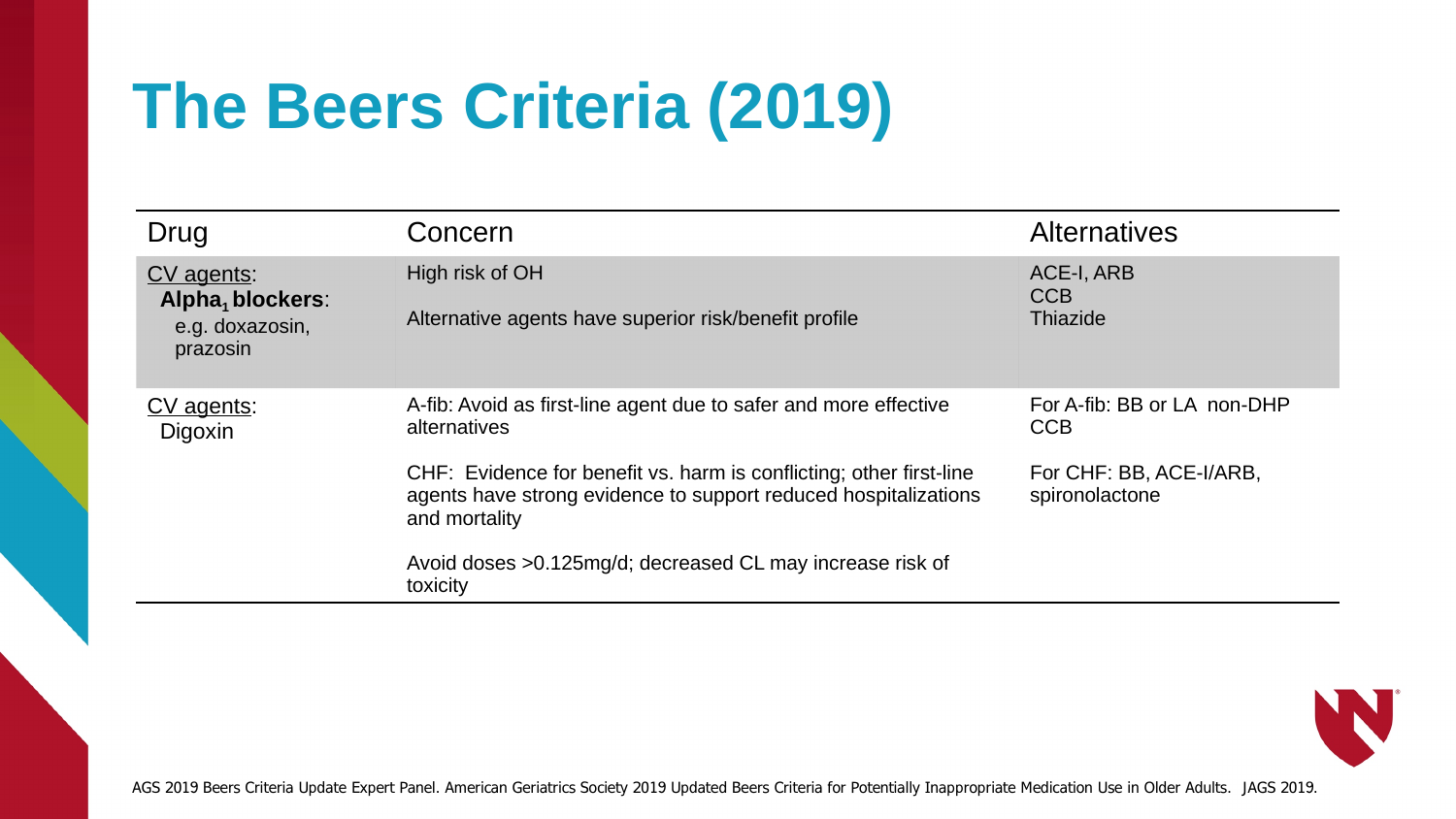

25
# The Beers Criteria (2019)
| Drug | Concern | Alternatives |
| --- | --- | --- |
| CV agents: Alpha1 blockers: e.g. doxazosin, prazosin | High risk of OH Alternative agents have superior risk/benefit profile | ACE-I, ARB CCB Thiazide |
| CV agents: Digoxin | A-fib: Avoid as first-line agent due to safer and more effective alternatives CHF: Evidence for benefit vs. harm is conflicting; other first-line agents have strong evidence to support reduced hospitalizations and mortality Avoid doses >0.125mg/d; decreased CL may increase risk of toxicity | For A-fib: BB or LA non-DHP CCB For CHF: BB, ACE-I/ARB, spironolactone |
AGS 2019 Beers Criteria Update Expert Panel. American Geriatrics Society 2019 Updated Beers Criteria for Potentially Inappropriate Medication Use in Older Adults.  JAGS 2019.